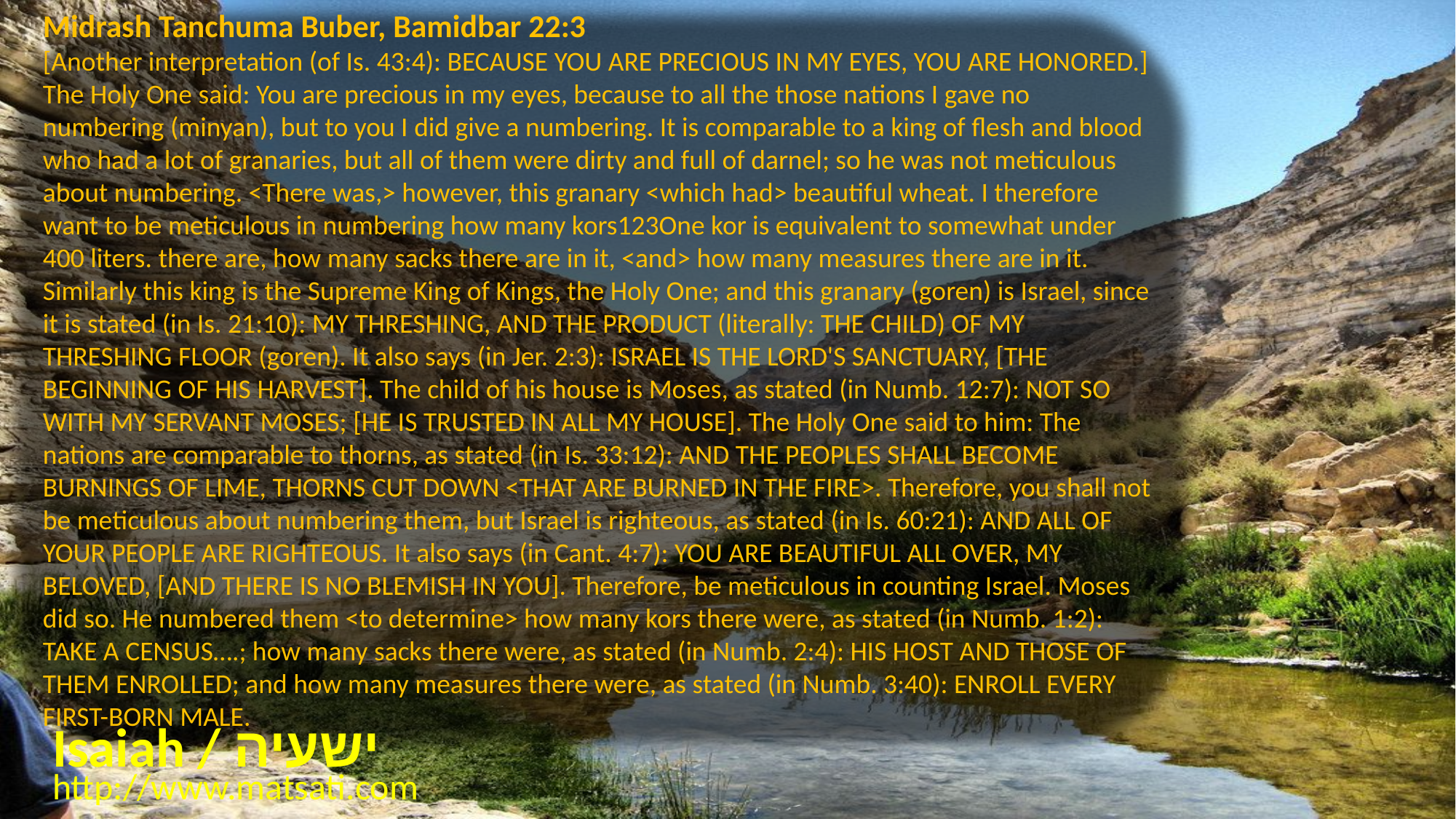

Midrash Tanchuma Buber, Bamidbar 22:3
[Another interpretation (of Is. 43:4): BECAUSE YOU ARE PRECIOUS IN MY EYES, YOU ARE HONORED.] The Holy One said: You are precious in my eyes, because to all the those nations I gave no numbering (minyan), but to you I did give a numbering. It is comparable to a king of flesh and blood who had a lot of granaries, but all of them were dirty and full of darnel; so he was not meticulous about numbering. <There was,> however, this granary <which had> beautiful wheat. I therefore want to be meticulous in numbering how many kors123One kor is equivalent to somewhat under 400 liters. there are, how many sacks there are in it, <and> how many measures there are in it. Similarly this king is the Supreme King of Kings, the Holy One; and this granary (goren) is Israel, since it is stated (in Is. 21:10): MY THRESHING, AND THE PRODUCT (literally: THE CHILD) OF MY THRESHING FLOOR (goren). It also says (in Jer. 2:3): ISRAEL IS THE LORD'S SANCTUARY, [THE BEGINNING OF HIS HARVEST]. The child of his house is Moses, as stated (in Numb. 12:7): NOT SO WITH MY SERVANT MOSES; [HE IS TRUSTED IN ALL MY HOUSE]. The Holy One said to him: The nations are comparable to thorns, as stated (in Is. 33:12): AND THE PEOPLES SHALL BECOME BURNINGS OF LIME, THORNS CUT DOWN <THAT ARE BURNED IN THE FIRE>. Therefore, you shall not be meticulous about numbering them, but Israel is righteous, as stated (in Is. 60:21): AND ALL OF YOUR PEOPLE ARE RIGHTEOUS. It also says (in Cant. 4:7): YOU ARE BEAUTIFUL ALL OVER, MY BELOVED, [AND THERE IS NO BLEMISH IN YOU]. Therefore, be meticulous in counting Israel. Moses did so. He numbered them <to determine> how many kors there were, as stated (in Numb. 1:2): TAKE A CENSUS….; how many sacks there were, as stated (in Numb. 2:4): HIS HOST AND THOSE OF THEM ENROLLED; and how many measures there were, as stated (in Numb. 3:40): ENROLL EVERY FIRST-BORN MALE.
Isaiah / ישעיה
http://www.matsati.com